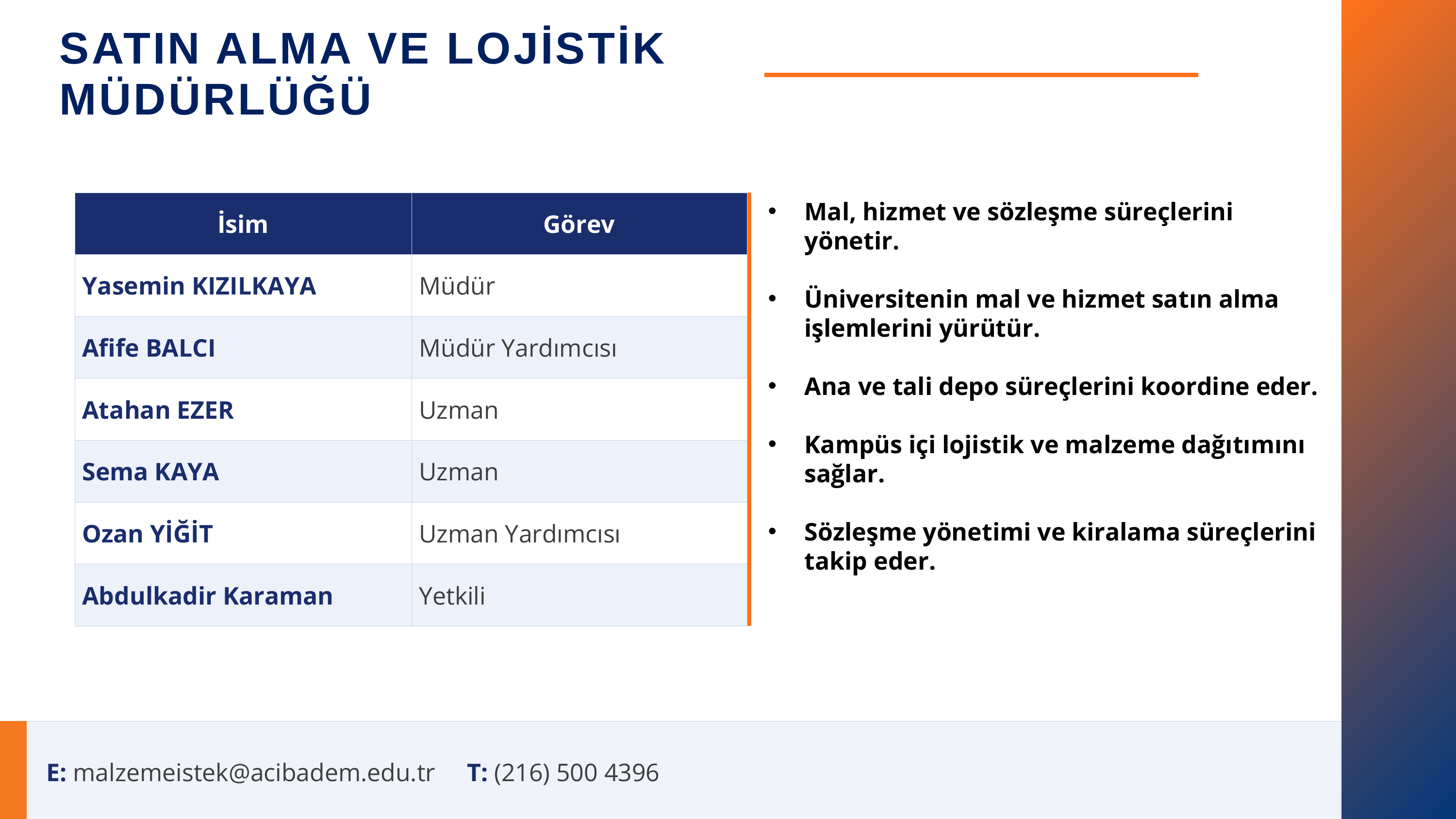

SATIN ALMA VE LOJİSTİK MÜDÜRLÜĞÜ

| İsim | Görev |
| --- | --- |
| Yasemin KIZILKAYA | Müdür |
| Afife BALCI | Müdür Yardımcısı |
| Atahan EZER | Uzman |
| Sema KAYA | Uzman |
| Ozan YİĞİT | Uzman Yardımcısı |
| Abdulkadir Karaman | Yetkili |
Mal, hizmet ve sözleşme süreçlerini yönetir.

Üniversitenin mal ve hizmet satın alma işlemlerini yürütür.

Ana ve tali depo süreçlerini koordine eder.

Kampüs içi lojistik ve malzeme dağıtımını sağlar.

Sözleşme yönetimi ve kiralama süreçlerini takip eder.

E: malzemeistek@acibadem.edu.tr     T: (216) 500 4396